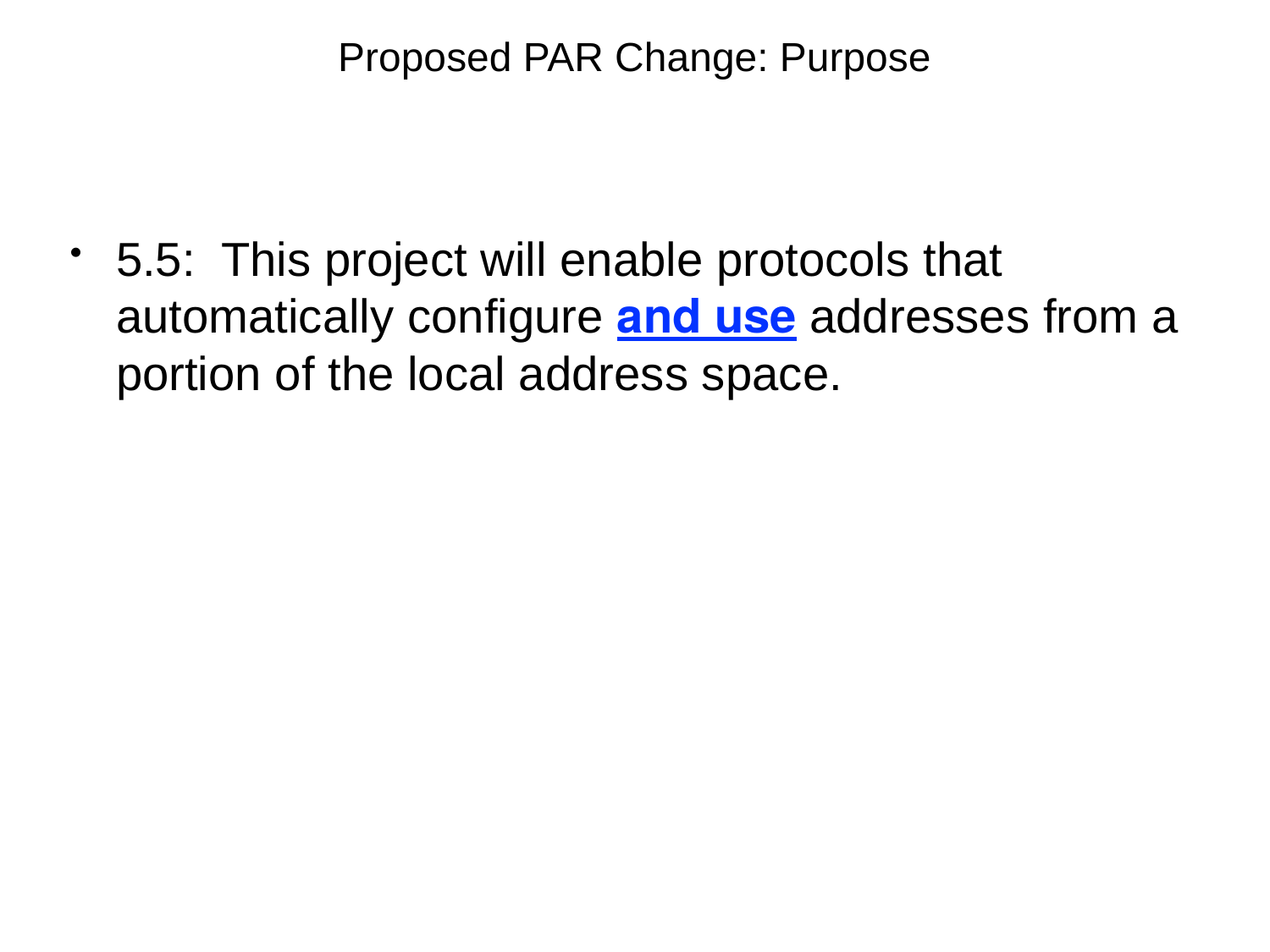

# Proposed PAR Change: Purpose
5.5:  This project will enable protocols that automatically configure and use addresses from a portion of the local address space.